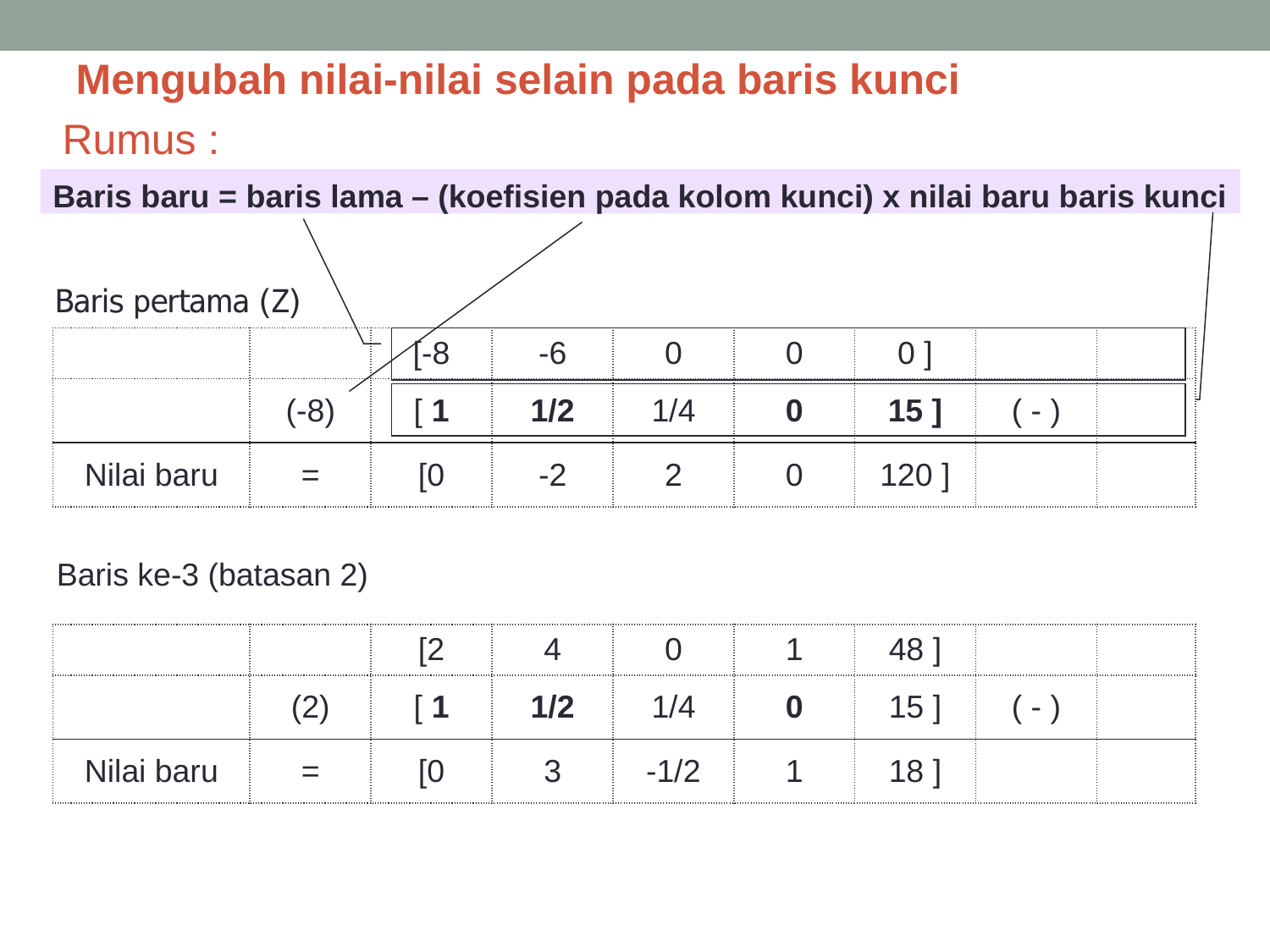

Mengubah nilai-nilai selain pada baris kunci
Rumus :
Baris baru = baris lama – (koefisien pada kolom kunci) x nilai baru baris kunci

Baris pertama (Z)
|  |  | [-8 | -6 | 0 | 0 | 0 ] |  |  |
| --- | --- | --- | --- | --- | --- | --- | --- | --- |
|  | (-8) | [ 1 | 1/2 | 1/4 | 0 | 15 ] | ( - ) |  |
| Nilai baru | = | [0 | -2 | 2 | 0 | 120 ] |  |  |

Baris ke-3 (batasan 2)
|  |  | [2 | 4 | 0 | 1 | 48 ] |  |  |
| --- | --- | --- | --- | --- | --- | --- | --- | --- |
|  | (2) | [ 1 | 1/2 | 1/4 | 0 | 15 ] | ( - ) |  |
| Nilai baru | = | [0 | 3 | -1/2 | 1 | 18 ] |  |  |